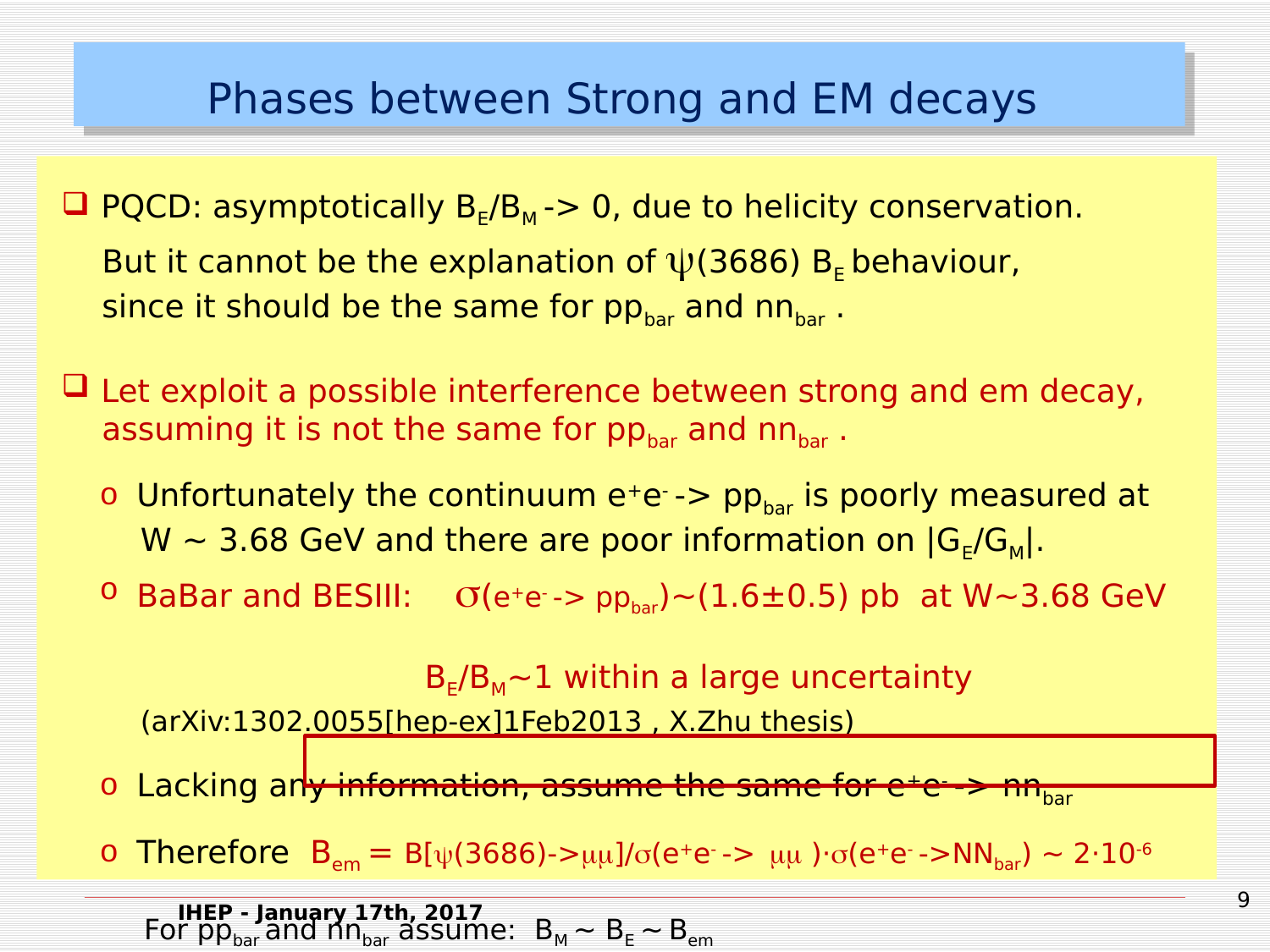

# Phases between Strong and EM decays
PQCD: asymptotically BE/BM -> 0, due to helicity conservation.
    But it cannot be the explanation of ψ(3686) BE behaviour,
    since it should be the same for ppbar and nnbar .

Let exploit a possible interference between strong and em decay,
    assuming it is not the same for ppbar and nnbar .
Unfortunately the continuum e+e- -> ppbar is poorly measured at
    W ~ 3.68 GeV and there are poor information on |GE/GM|.
BaBar and BESIII:  σ(e+e- -> ppbar)~(1.6±0.5) pb  at W~3.68 GeV
                                BE/BM~1 within a large uncertainty
    (arXiv:1302.0055[hep-ex]1Feb2013 , X.Zhu thesis)
Lacking any information, assume the same for e+e- -> nnbar
Therefore  Bem = B[ψ(3686)->μμ]/σ(e+e- -> μμ )·σ(e+e- ->NNbar) ~ 2·10-6

     For ppbar and nnbar assume:  BM ~ BE ~ Bem

9
IHEP - January 17th, 2017